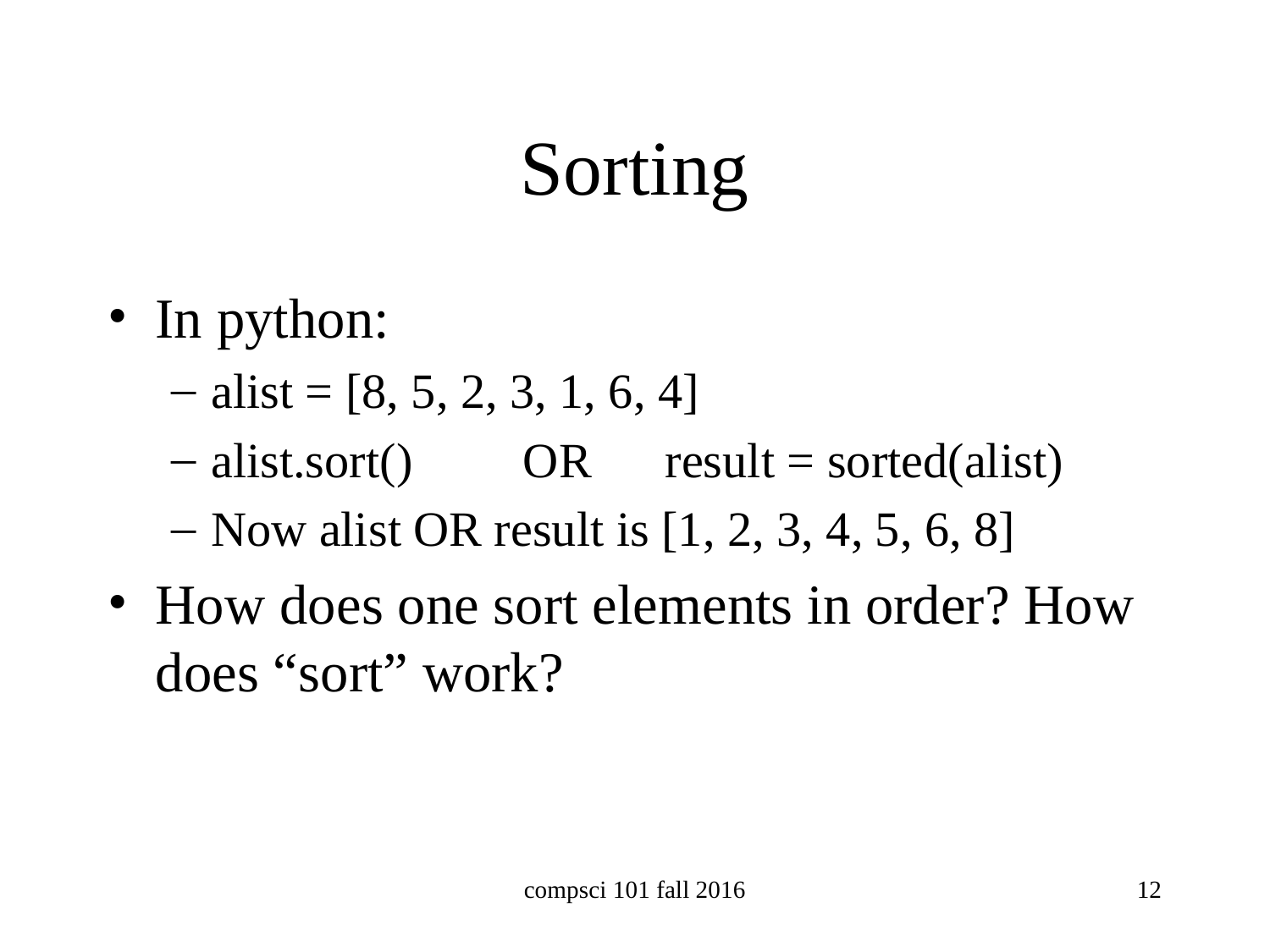

# Sorting
In python:
alist = [8, 5, 2, 3, 1, 6, 4]
alist.sort()         OR      result = sorted(alist)
Now alist OR result is [1, 2, 3, 4, 5, 6, 8]
How does one sort elements in order? How does “sort” work?

compsci 101 fall 2016
12